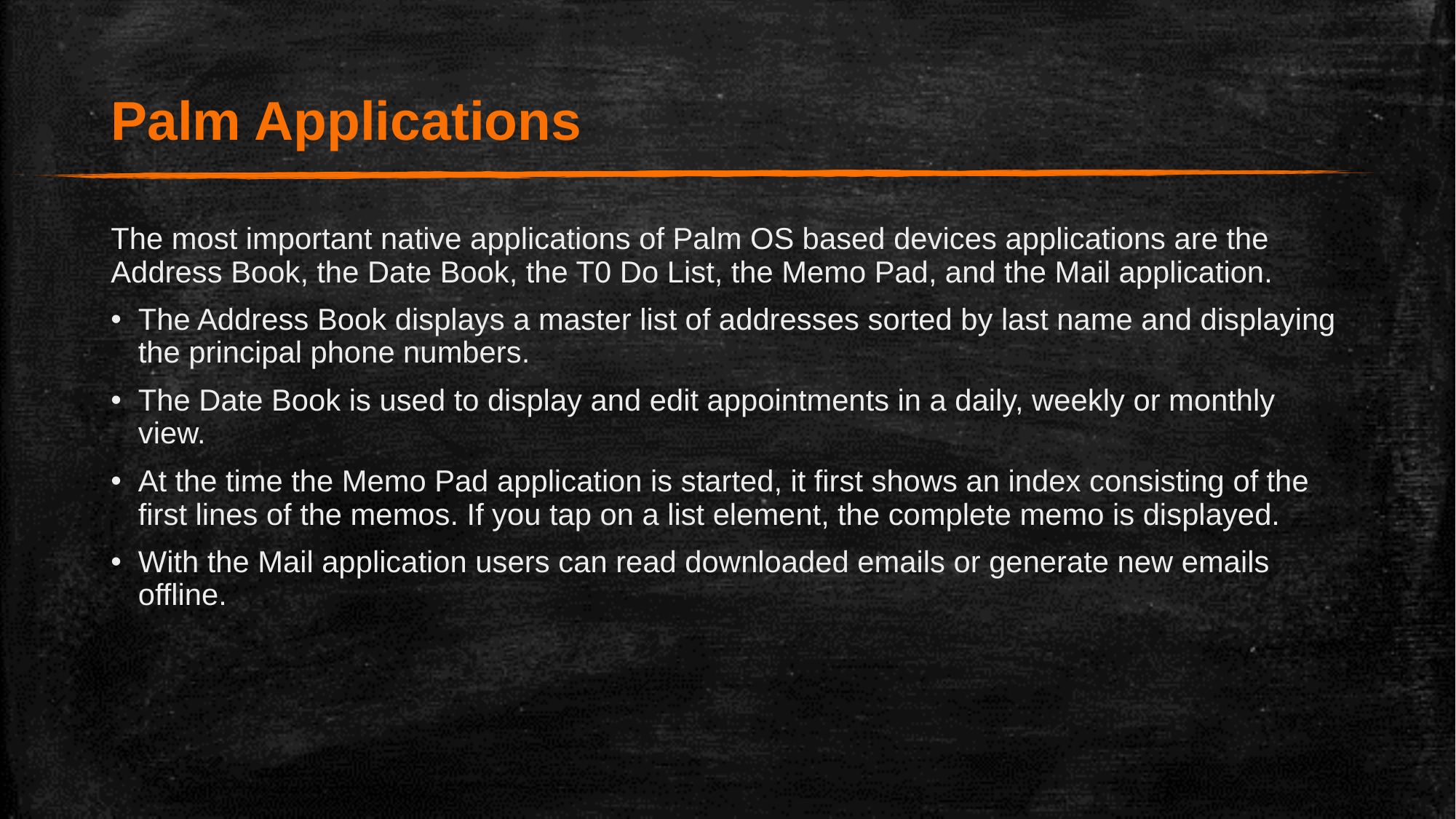

# Palm Applications

The most important native applications of Palm OS based devices applications are the Address Book, the Date Book, the T0 Do List, the Memo Pad, and the Mail application.
The Address Book displays a master list of addresses sorted by last name and displaying the principal phone numbers.
The Date Book is used to display and edit appointments in a daily, weekly or monthly view.
At the time the Memo Pad application is started, it first shows an index consisting of the first lines of the memos. If you tap on a list element, the complete memo is displayed.
With the Mail application users can read downloaded emails or generate new emails offline.